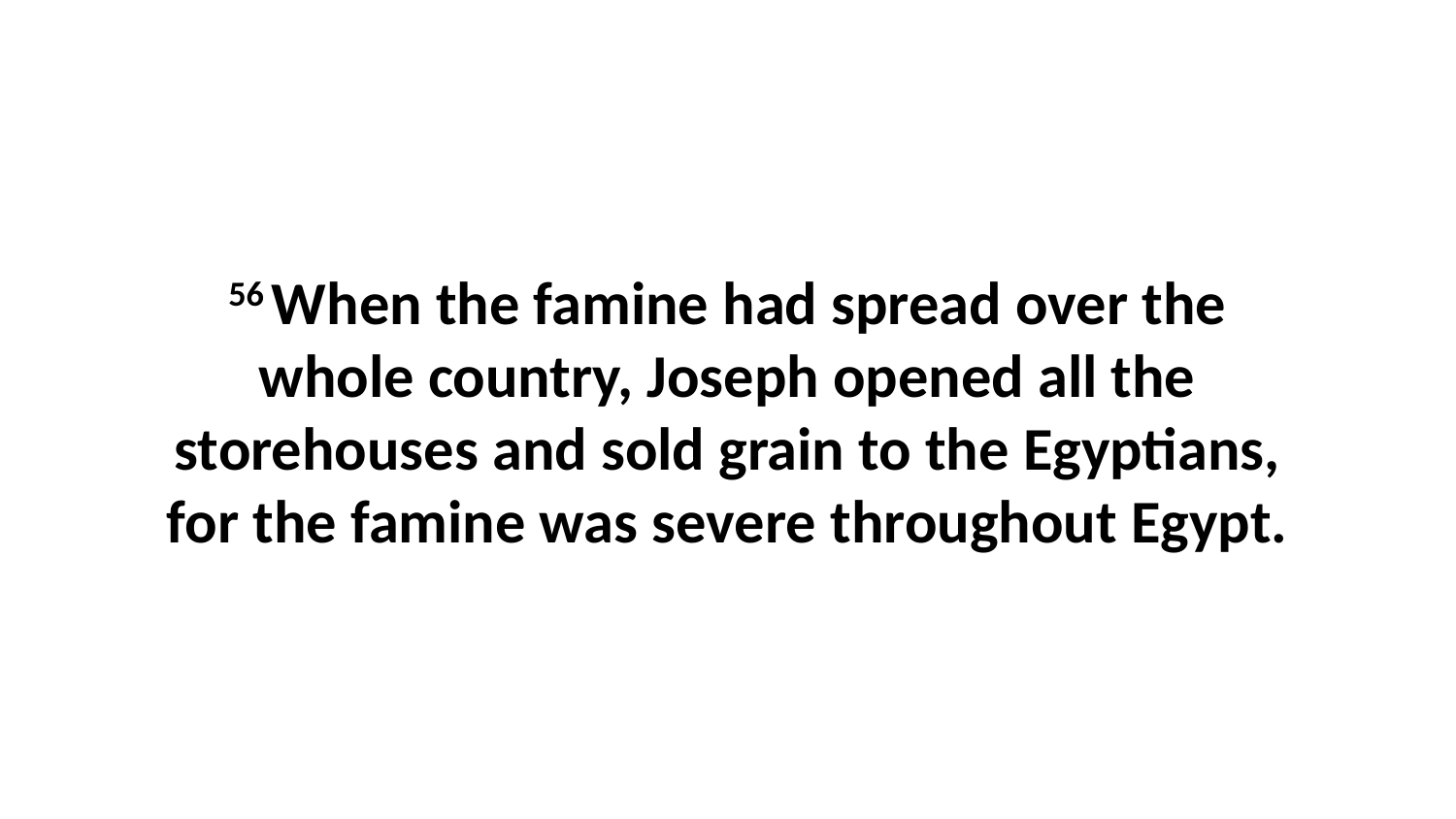

56 When the famine had spread over the whole country, Joseph opened all the storehouses and sold grain to the Egyptians, for the famine was severe throughout Egypt.